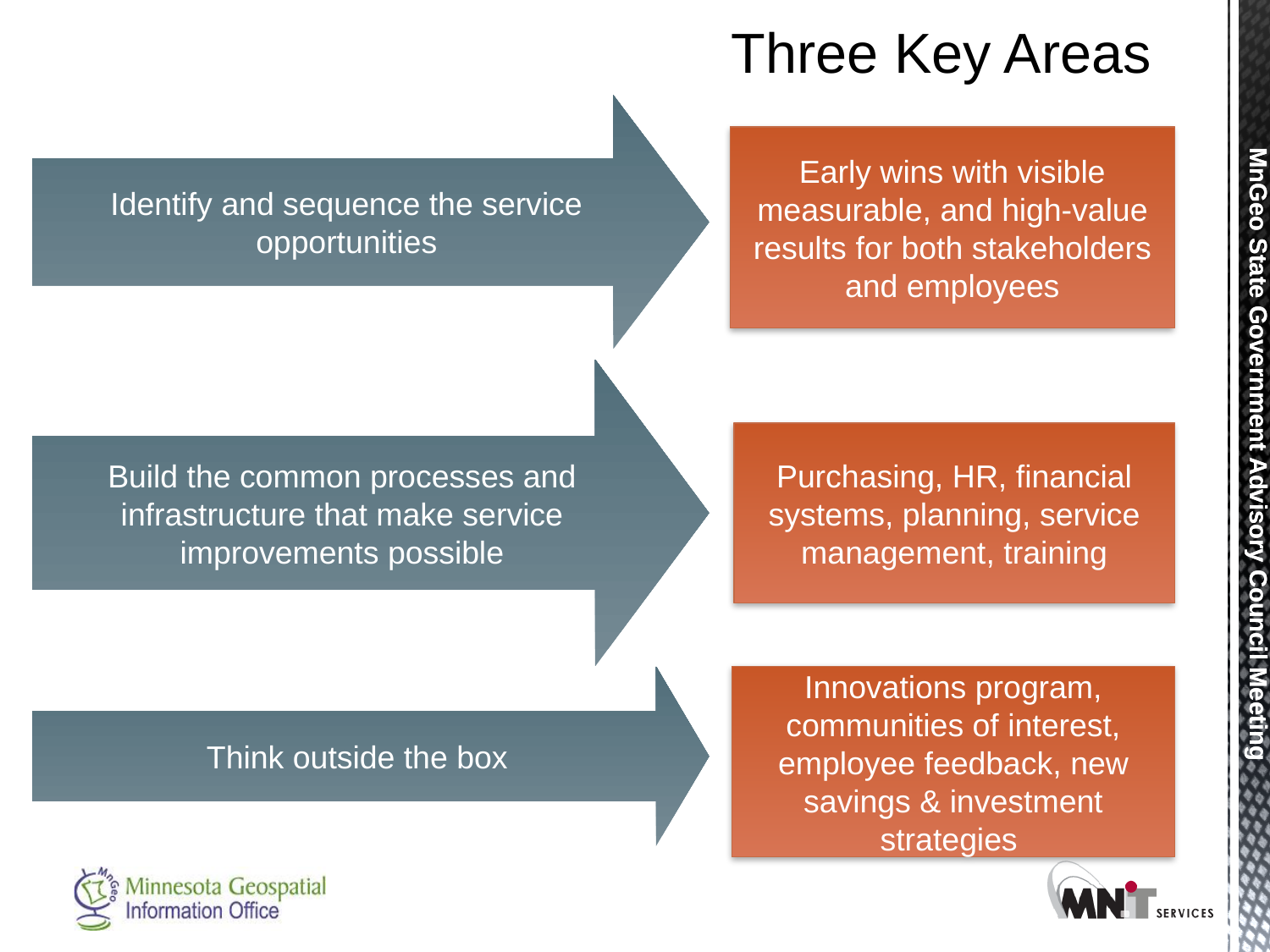

# Three Key Areas
Identify and sequence the service opportunities
Early wins with visible measurable, and high-value results for both stakeholders and employees
Build the common processes and infrastructure that make service improvements possible
Purchasing, HR, financial systems, planning, service management, training
Think outside the box
Innovations program, communities of interest, employee feedback, new savings & investment strategies